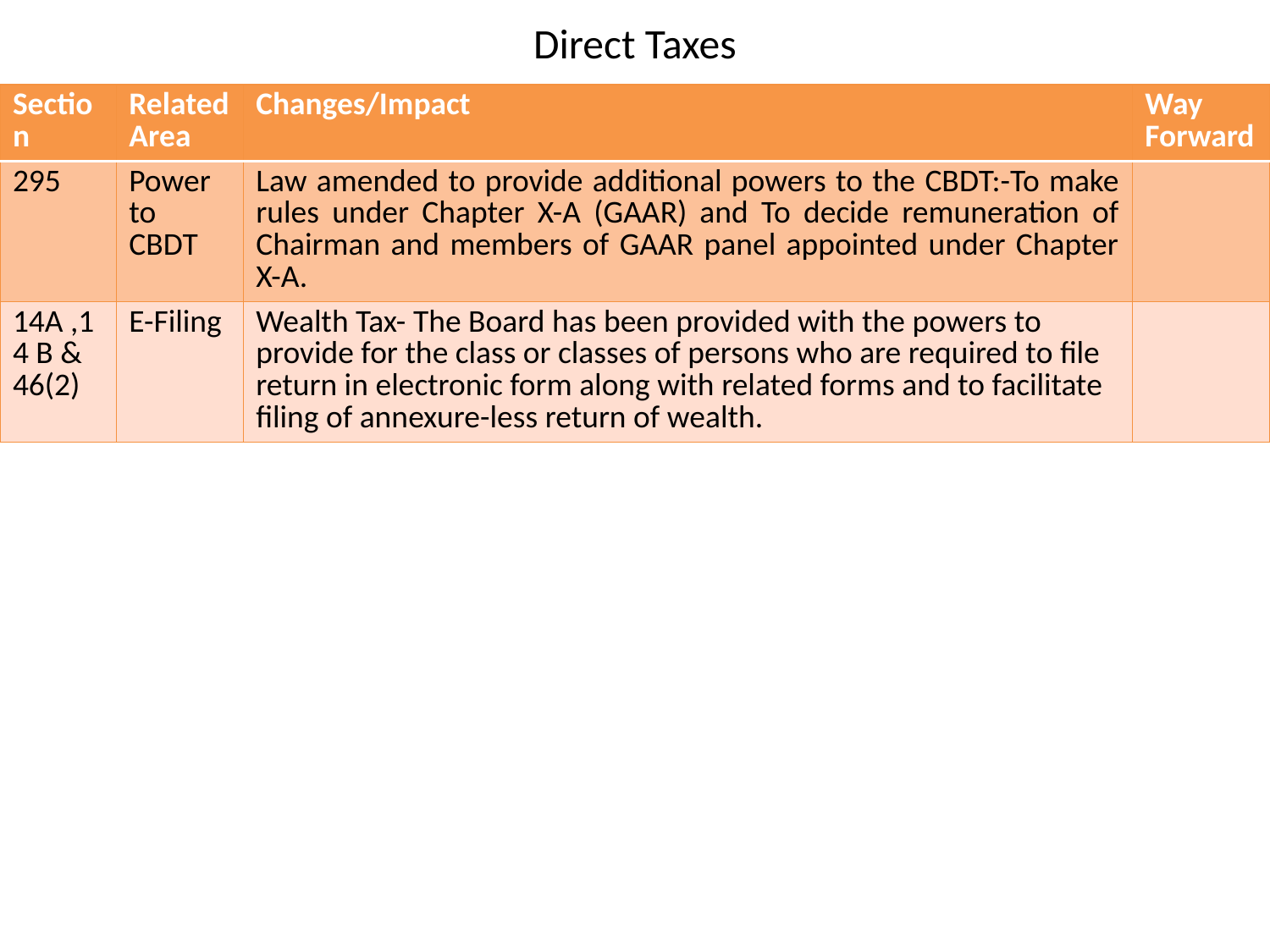

# Direct Taxes
| Section | Related Area | Changes/Impact | Way Forward |
| --- | --- | --- | --- |
| 295 | Power to CBDT | Law amended to provide additional powers to the CBDT:-To make rules under Chapter X-A (GAAR) and To decide remuneration of Chairman and members of GAAR panel appointed under Chapter X-A. |  |
| 14A ,14 B & 46(2) | E-Filing | Wealth Tax- The Board has been provided with the powers to provide for the class or classes of persons who are required to file return in electronic form along with related forms and to facilitate filing of annexure-less return of wealth. |  |